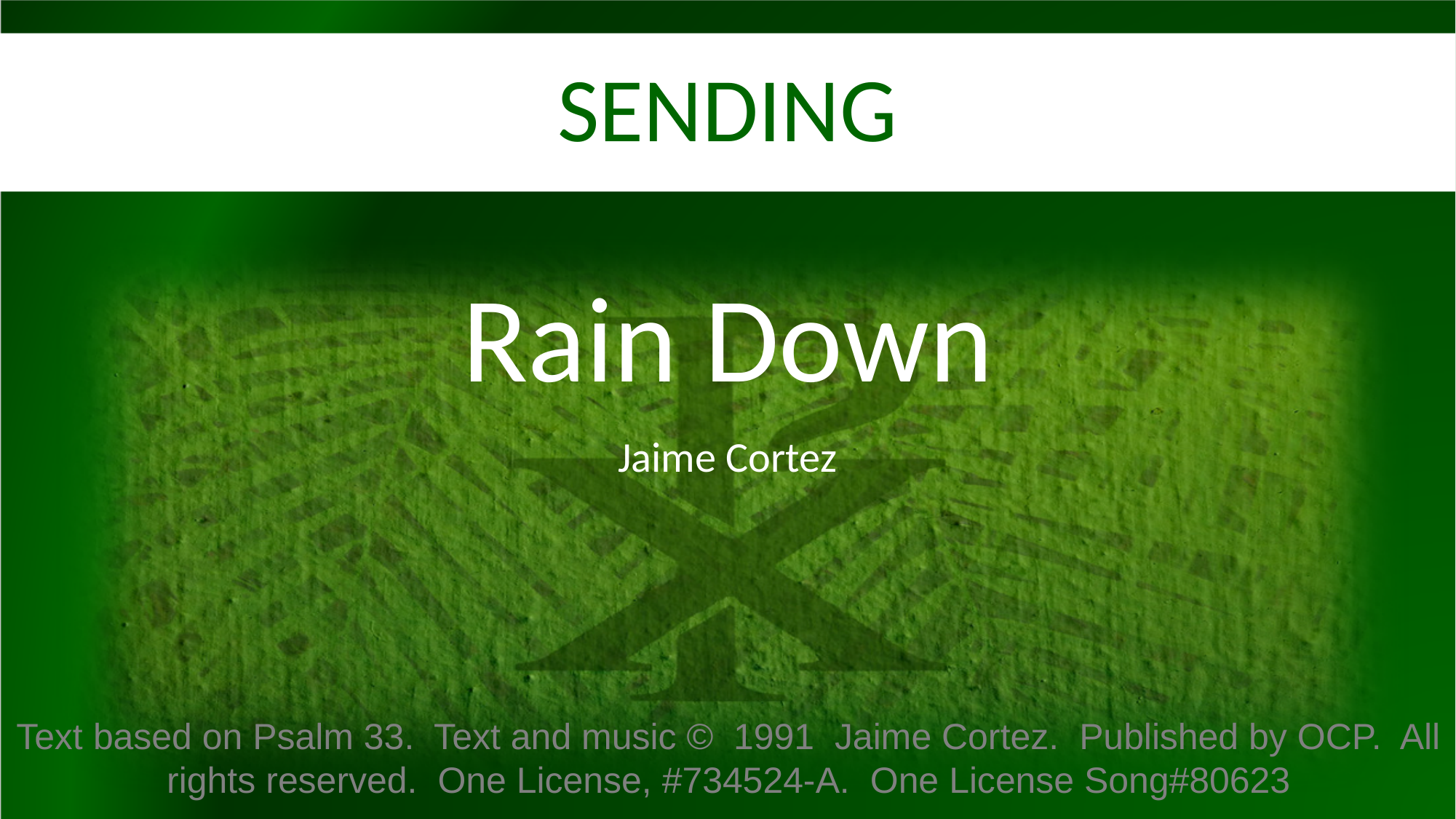

SENDING
Rain Down
Jaime Cortez
Text based on Psalm 33.  Text and music ©  1991  Jaime Cortez.  Published by OCP.  All rights reserved.  One License, #734524-A.  One License Song#80623